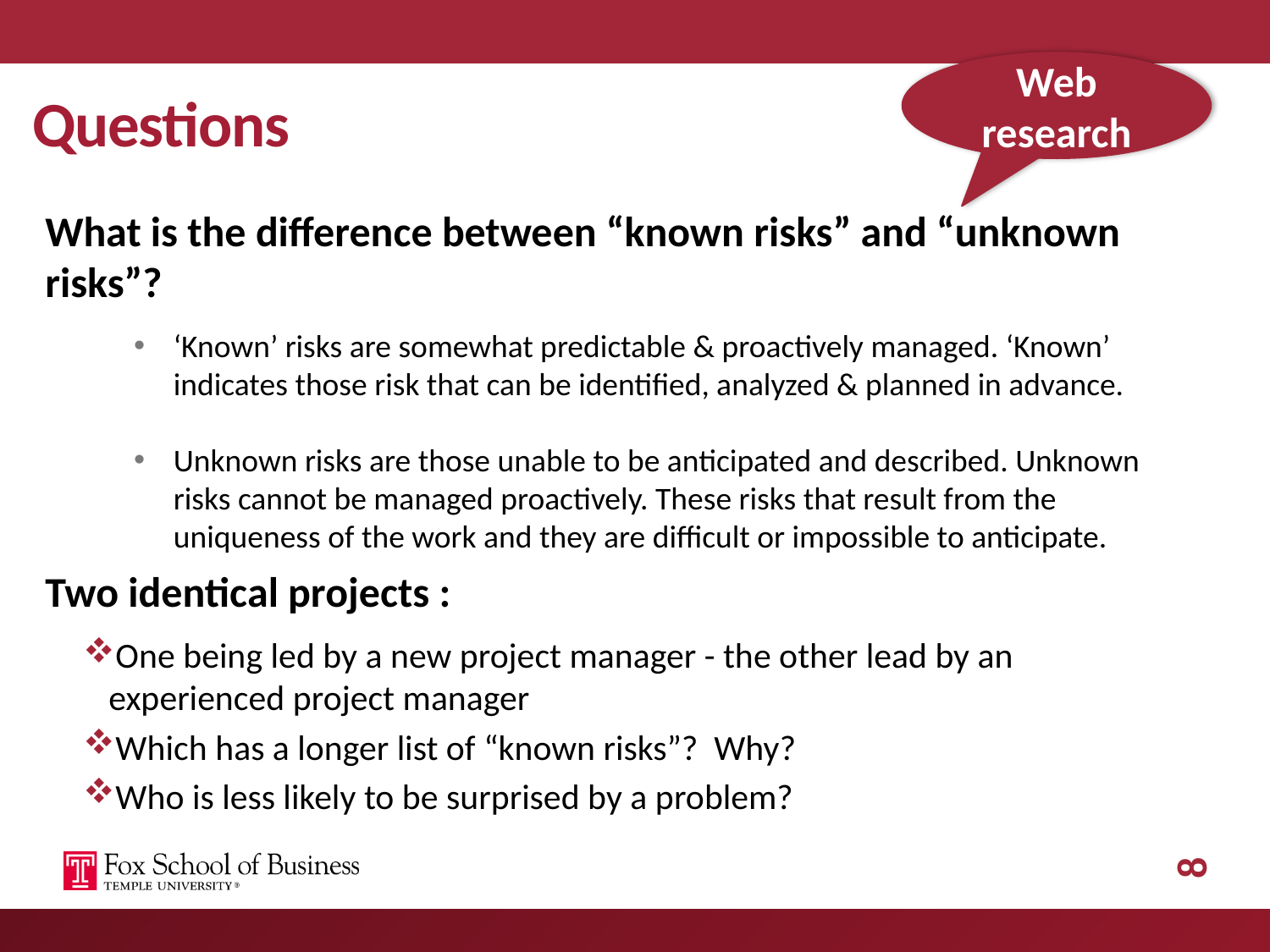

# Questions
Web research
What is the difference between “known risks” and “unknown risks”?

Two identical projects :
One being led by a new project manager - the other lead by an experienced project manager
Which has a longer list of “known risks”?  Why?
Who is less likely to be surprised by a problem?
‘Known’ risks are somewhat predictable & proactively managed. ‘Known’ indicates those risk that can be identified, analyzed & planned in advance.

Unknown risks are those unable to be anticipated and described. Unknown risks cannot be managed proactively. These risks that result from the uniqueness of the work and they are difficult or impossible to anticipate.

8